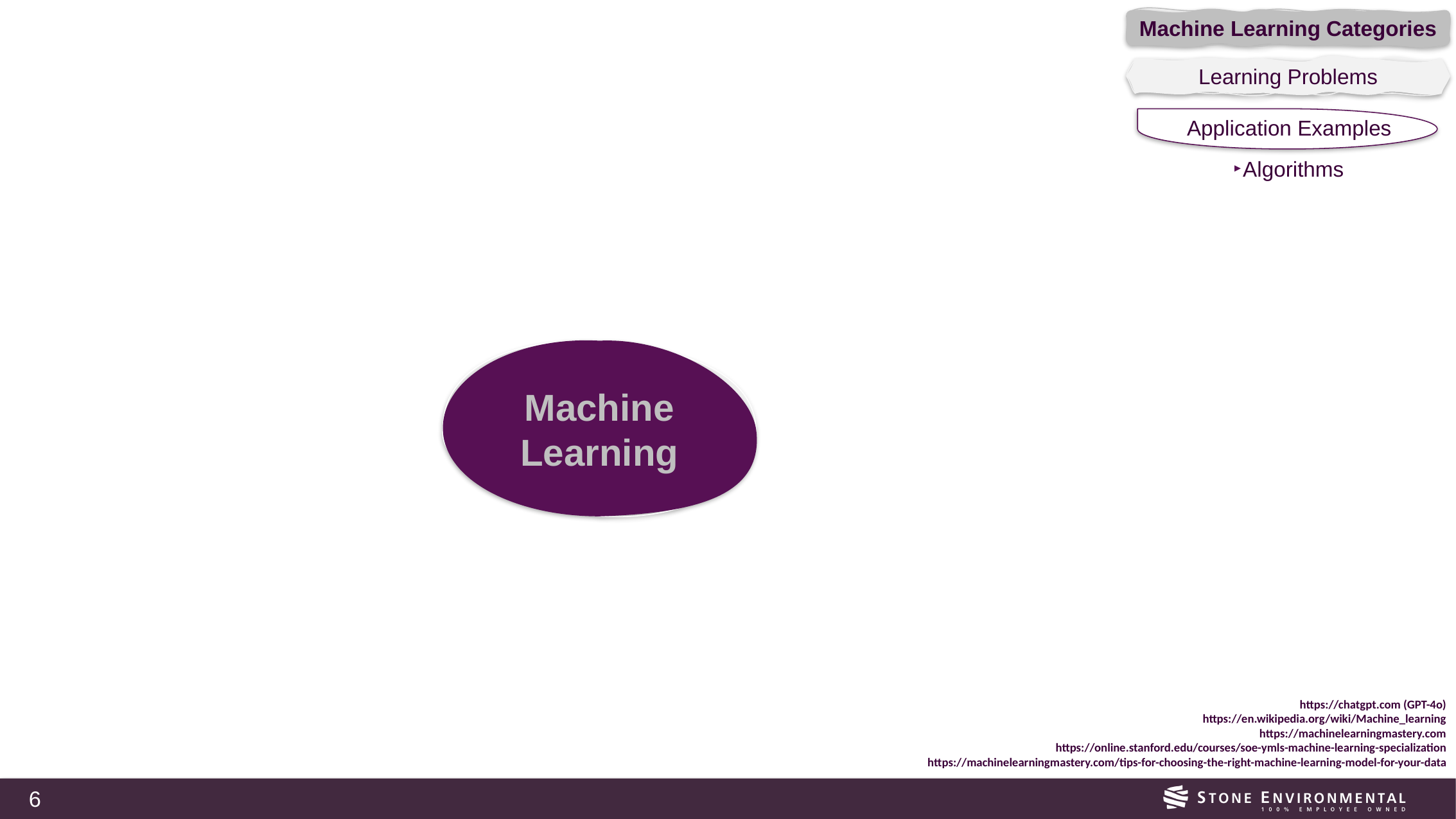

Machine Learning Categories
Learning Problems
Application Examples
Algorithms
Machine Learning
 https://chatgpt.com (GPT-4o)
https://en.wikipedia.org/wiki/Machine_learning
https://machinelearningmastery.com
https://online.stanford.edu/courses/soe-ymls-machine-learning-specialization
https://machinelearningmastery.com/tips-for-choosing-the-right-machine-learning-model-for-your-data